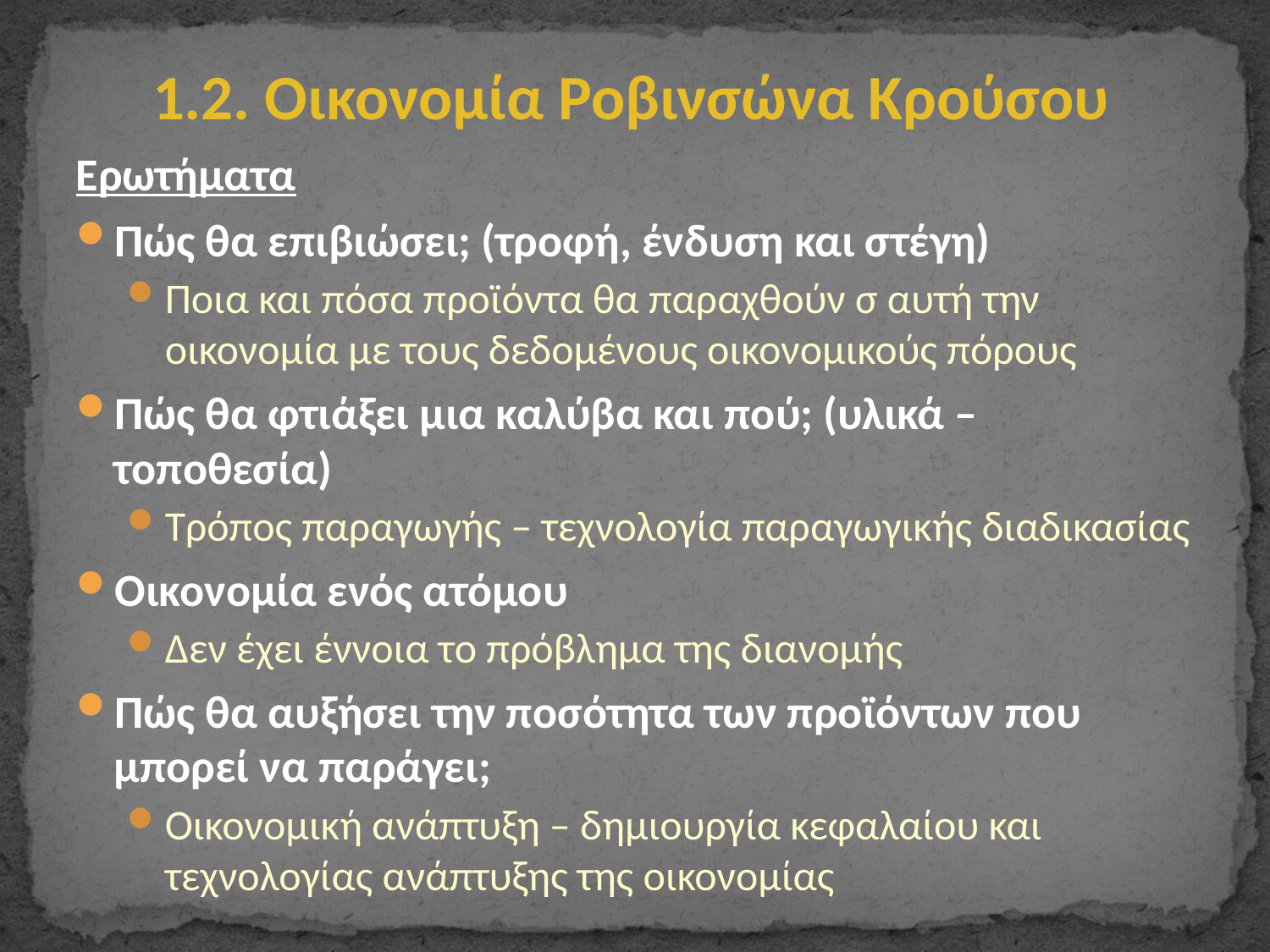

# 1.2. Οικονομία Ροβινσώνα Κρούσου
Ερωτήματα
Πώς θα επιβιώσει; (τροφή, ένδυση και στέγη)
Ποια και πόσα προϊόντα θα παραχθούν σ αυτή την οικονομία με τους δεδομένους οικονομικούς πόρους
Πώς θα φτιάξει μια καλύβα και πού; (υλικά – τοποθεσία)
Τρόπος παραγωγής – τεχνολογία παραγωγικής διαδικασίας
Οικονομία ενός ατόμου
Δεν έχει έννοια το πρόβλημα της διανομής
Πώς θα αυξήσει την ποσότητα των προϊόντων που μπορεί να παράγει;
Οικονομική ανάπτυξη – δημιουργία κεφαλαίου και τεχνολογίας ανάπτυξης της οικονομίας